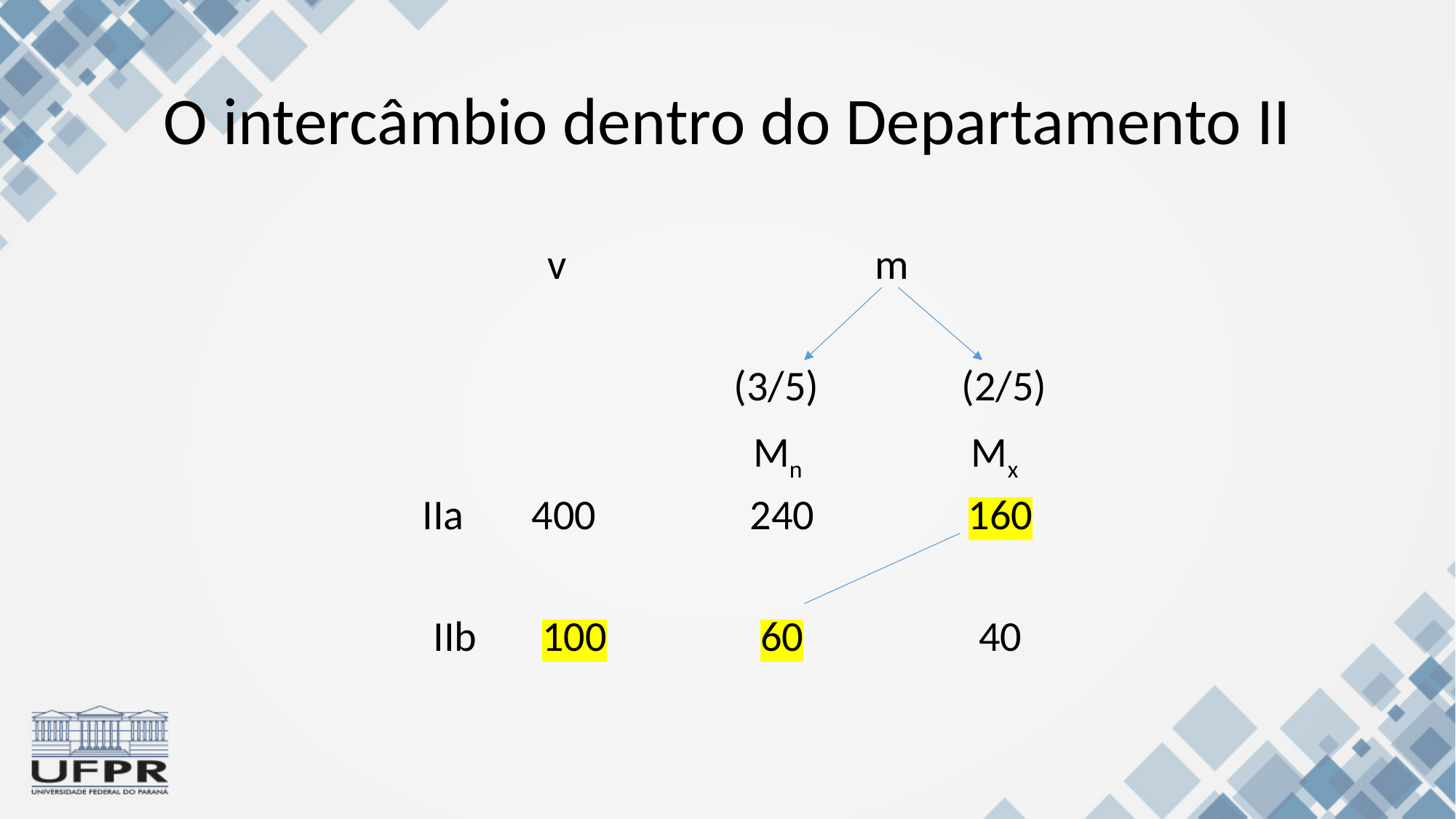

# O intercâmbio dentro do Departamento II
				v			m

					        (3/5)	         (2/5)
					          Mn	          Mx
IIa	400		240		160

IIb	100		60		40